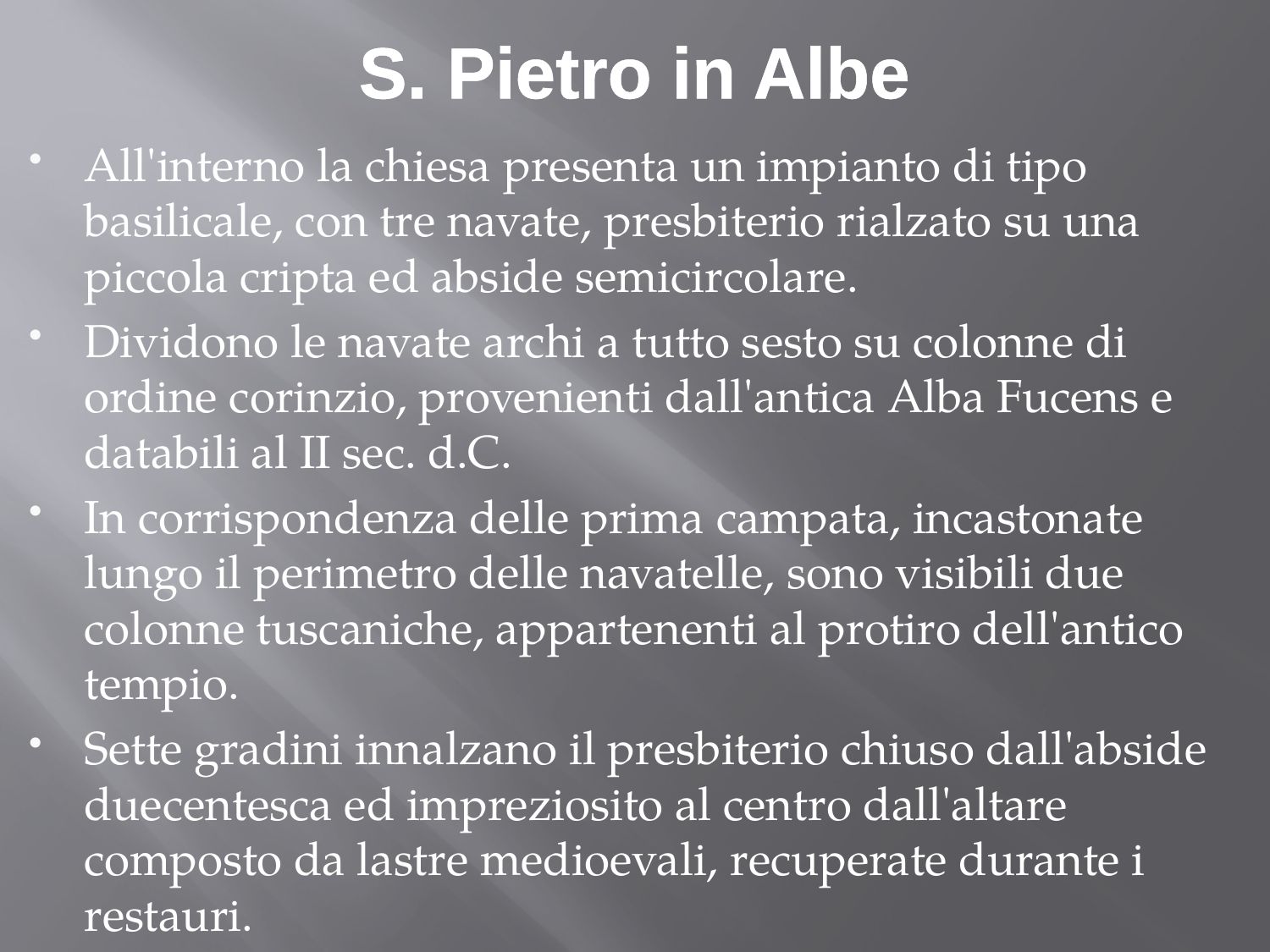

# S. Pietro in Albe
All'interno la chiesa presenta un impianto di tipo basilicale, con tre navate, presbiterio rialzato su una piccola cripta ed abside semicircolare.
Dividono le navate archi a tutto sesto su colonne di ordine corinzio, provenienti dall'antica Alba Fucens e databili al II sec. d.C.
In corrispondenza delle prima campata, incastonate lungo il perimetro delle navatelle, sono visibili due colonne tuscaniche, appartenenti al protiro dell'antico tempio.
Sette gradini innalzano il presbiterio chiuso dall'abside duecentesca ed impreziosito al centro dall'altare composto da lastre medioevali, recuperate durante i restauri.